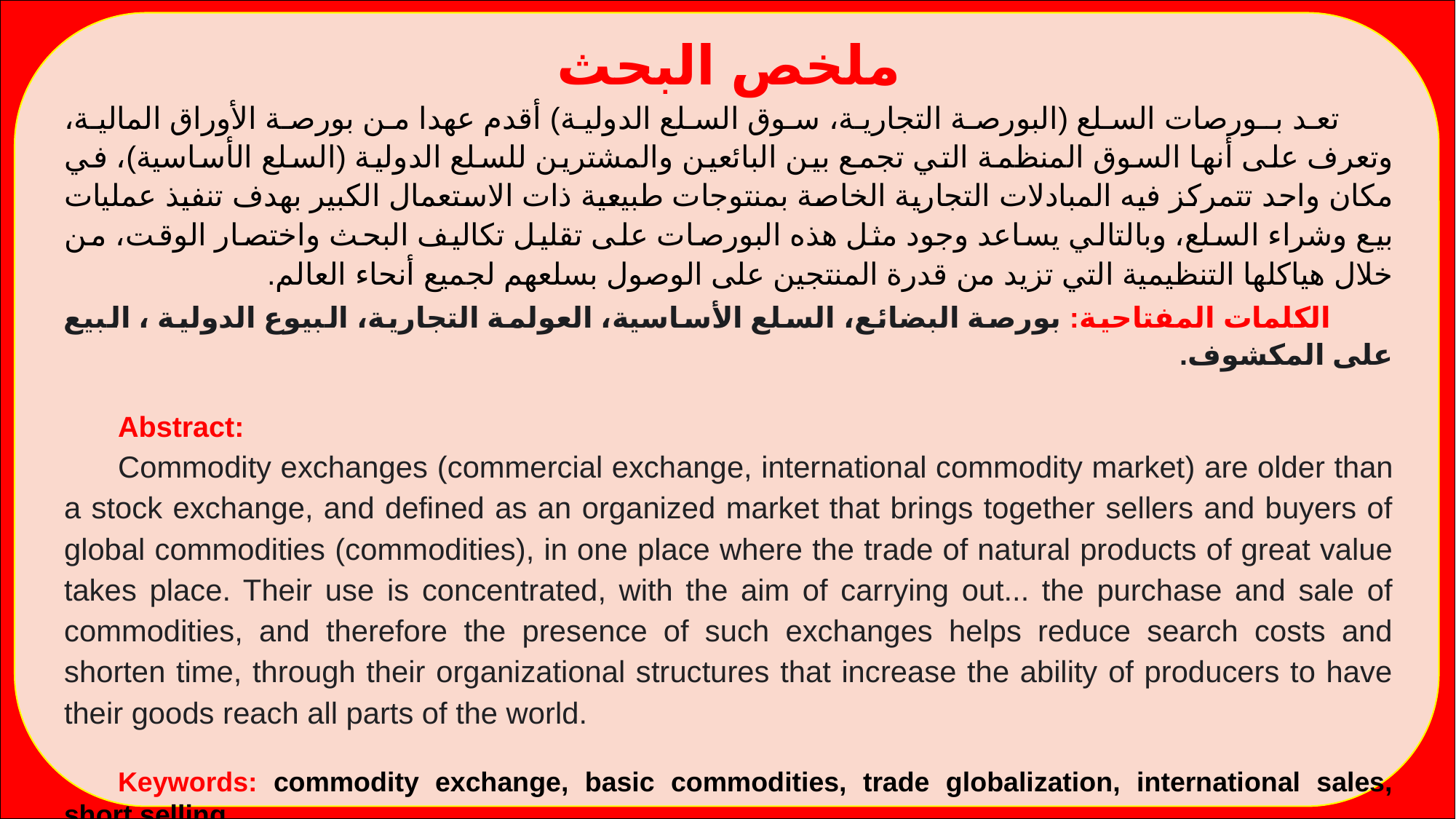

ملخص البحث
تعد بـورصات السلع (البورصة التجارية، سوق السلع الدولية) أقدم عهدا من بورصة الأوراق المالية، وتعرف على أنها السوق المنظمة التي تجمع بين البائعين والمشترين للسلع الدولية (السلع الأساسية)، في مكان واحد تتمركز فيه المبادلات التجارية الخاصة بمنتوجات طبيعية ذات الاستعمال الكبير بهدف تنفيذ عمليات بيع وشراء السلع، وبالتالي يساعد وجود مثل هذه البورصات على تقليل تكاليف البحث واختصار الوقت، من خلال هياكلها التنظيمية التي تزيد من قدرة المنتجين على الوصول بسلعهم لجميع أنحاء العالم.
 الكلمات المفتاحية: بورصة البضائع، السلع الأساسية، العولمة التجارية، البيوع الدولية ، البيع على المكشوف.

Abstract:
Commodity exchanges (commercial exchange, international commodity market) are older than a stock exchange, and defined as an organized market that brings together sellers and buyers of global commodities (commodities), in one place where the trade of natural products of great value takes place. Their use is concentrated, with the aim of carrying out... the purchase and sale of commodities, and therefore the presence of such exchanges helps reduce search costs and shorten time, through their organizational structures that increase the ability of producers to have their goods reach all parts of the world.

Keywords: commodity exchange, basic commodities, trade globalization, international sales, short selling.